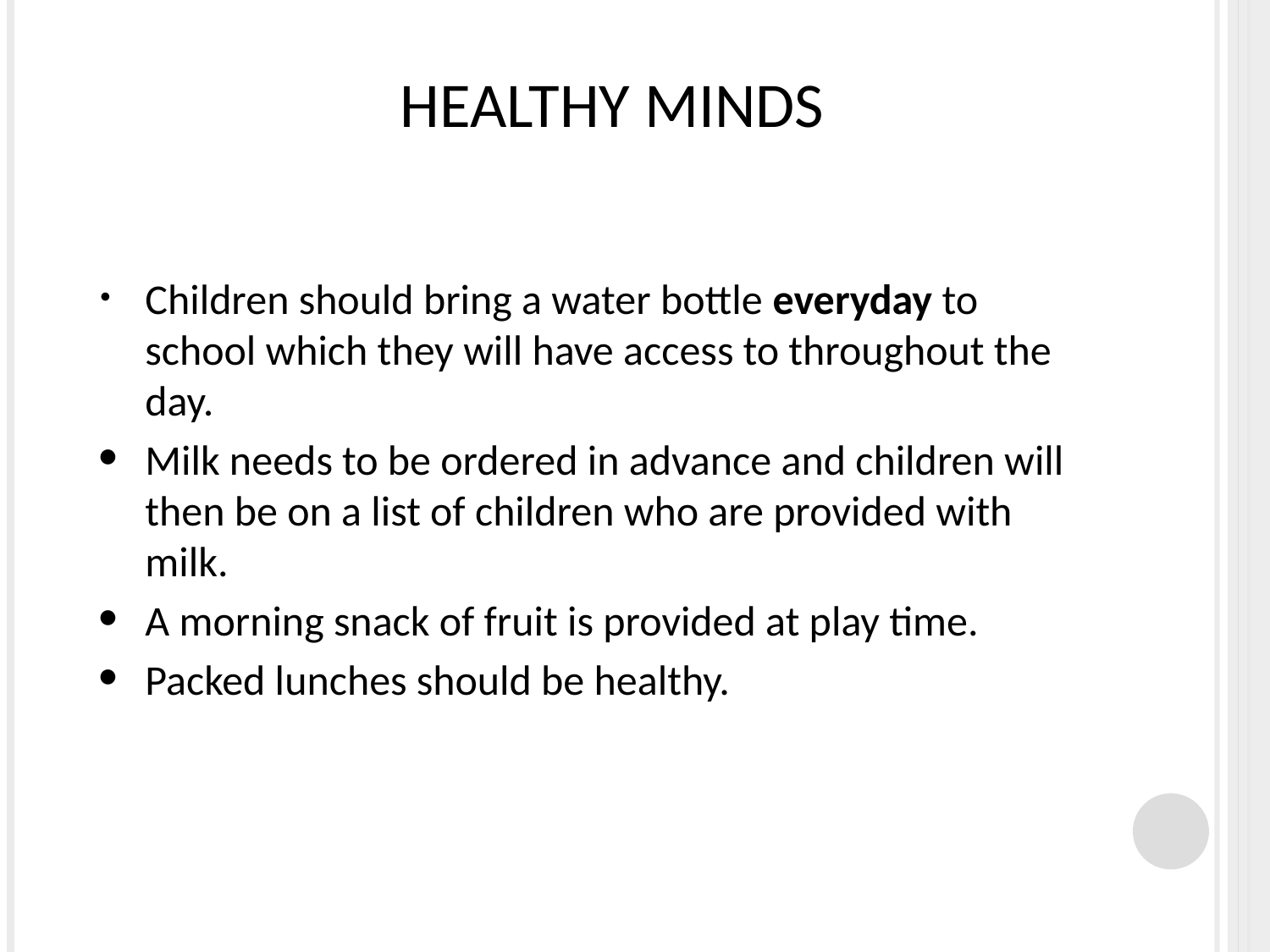

# Healthy Minds
Children should bring a water bottle everyday to school which they will have access to throughout the day.
Milk needs to be ordered in advance and children will then be on a list of children who are provided with milk.
A morning snack of fruit is provided at play time.
Packed lunches should be healthy.